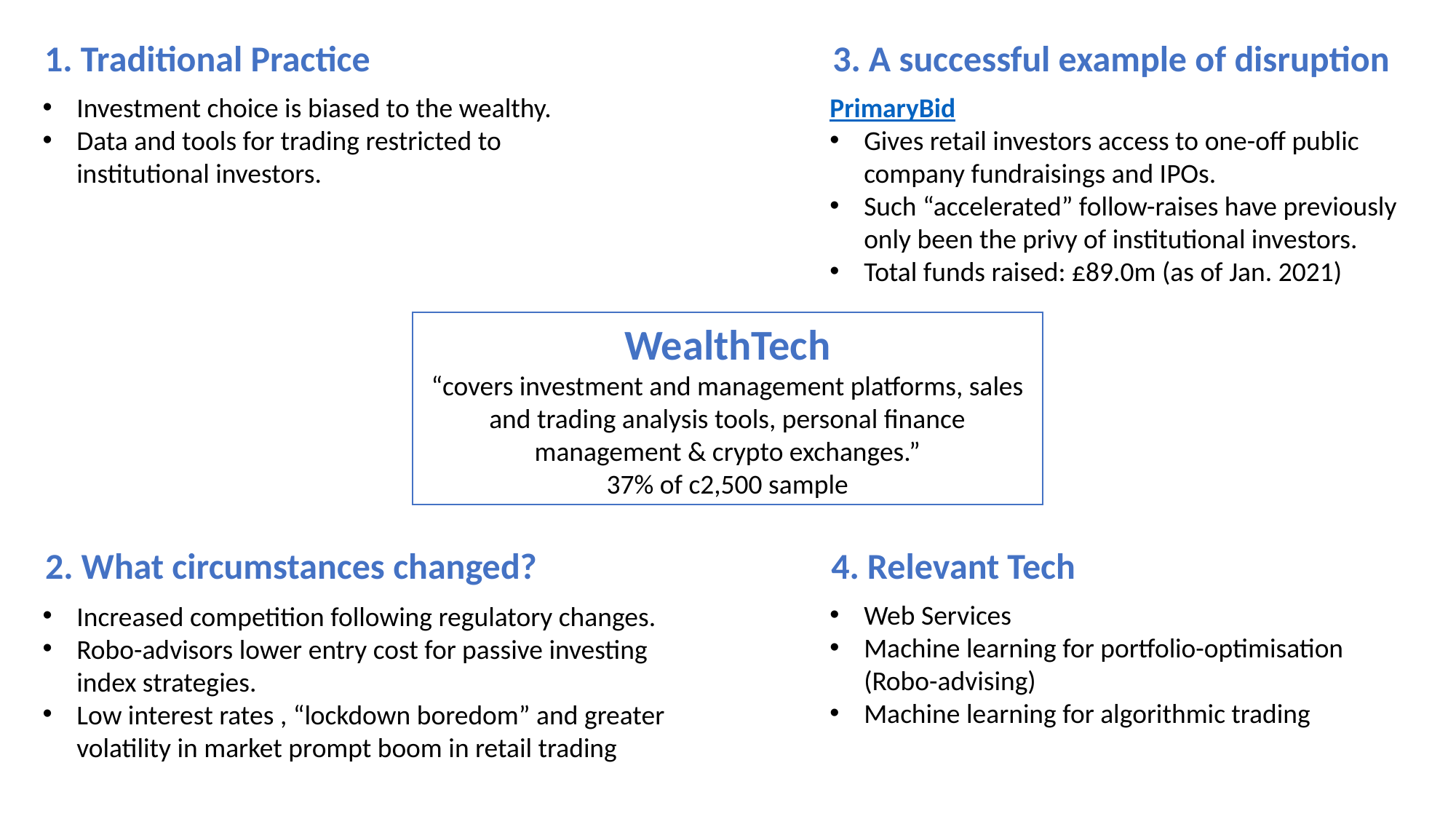

1. Traditional Practice
3. A successful example of disruption
Investment choice is biased to the wealthy.
Data and tools for trading restricted to institutional investors.
PrimaryBid
Gives retail investors access to one-off public company fundraisings and IPOs.
Such “accelerated” follow-raises have previously only been the privy of institutional investors.
Total funds raised: £89.0m (as of Jan. 2021)
WealthTech
“covers investment and management platforms, sales and trading analysis tools, personal finance management & crypto exchanges.”
37% of c2,500 sample
2. What circumstances changed?
4. Relevant Tech
Web Services
Machine learning for portfolio-optimisation (Robo-advising)
Machine learning for algorithmic trading
Increased competition following regulatory changes.
Robo-advisors lower entry cost for passive investing index strategies.
Low interest rates , “lockdown boredom” and greater volatility in market prompt boom in retail trading